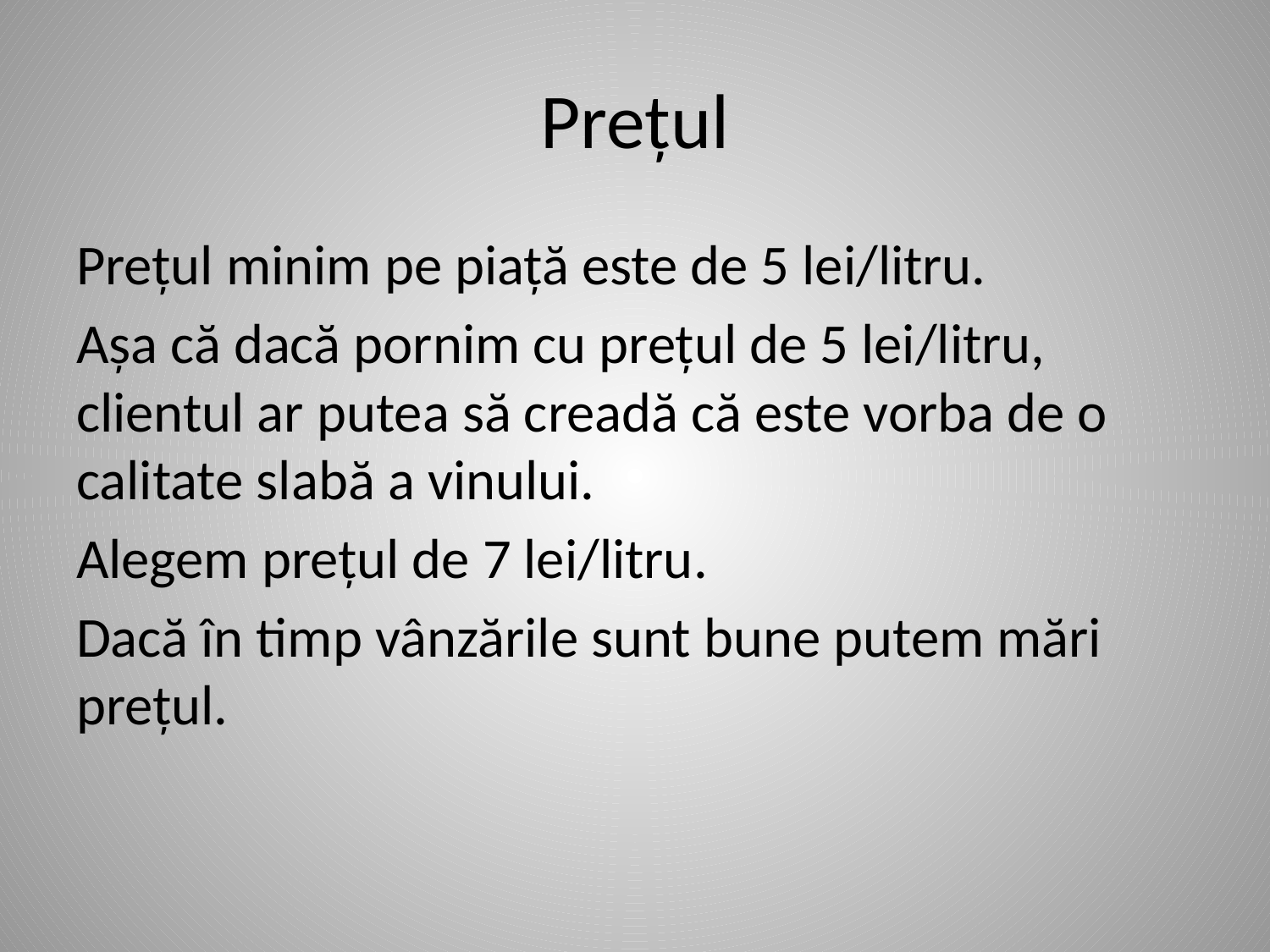

# Prețul
Prețul minim pe piață este de 5 lei/litru.
Așa că dacă pornim cu prețul de 5 lei/litru, clientul ar putea să creadă că este vorba de o calitate slabă a vinului.
Alegem prețul de 7 lei/litru.
Dacă în timp vânzările sunt bune putem mări prețul.